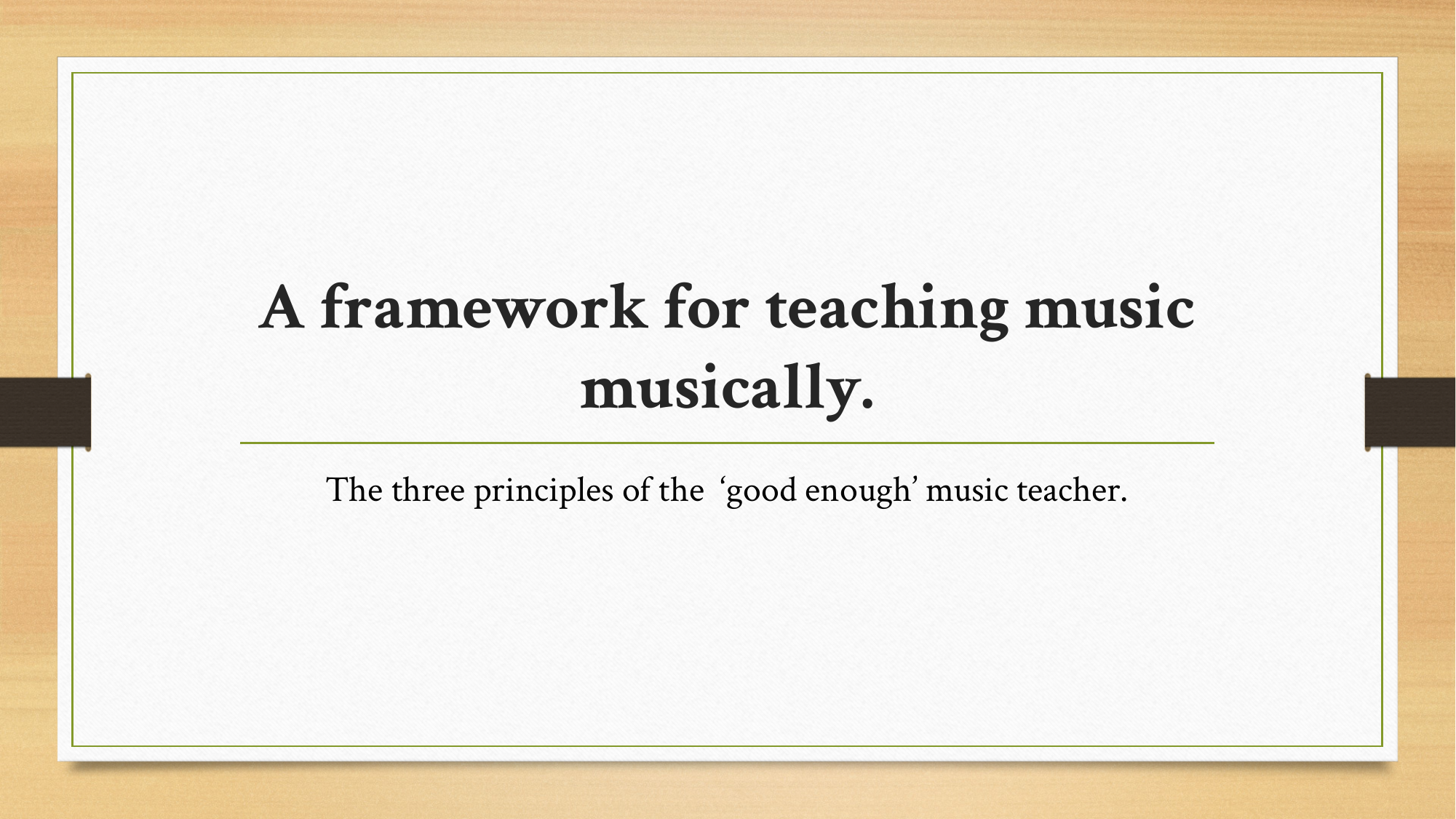

# A framework for teaching music musically.
The three principles of the  ‘good enough’ music teacher.